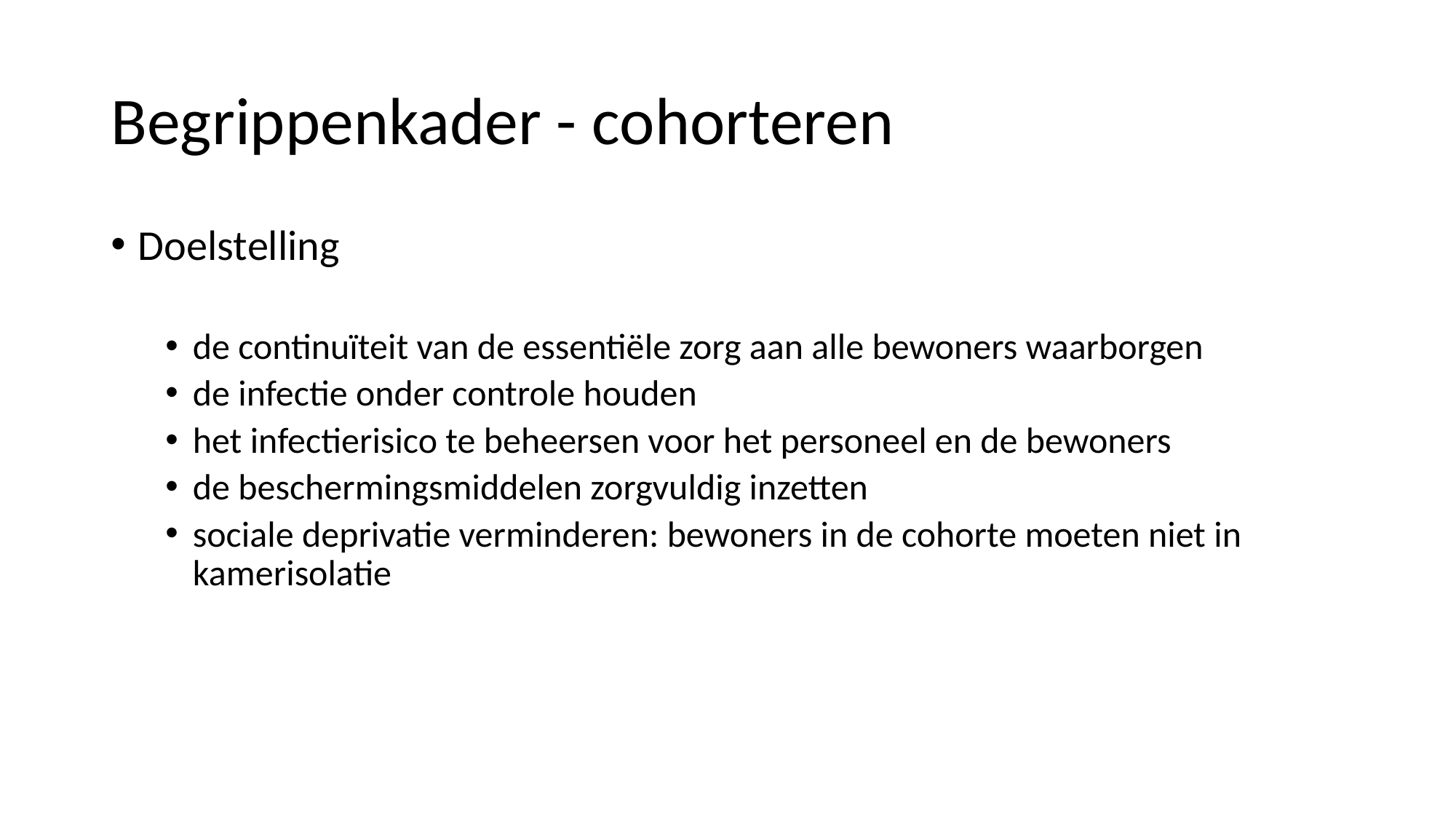

# Begrippenkader - cohorteren
Doelstelling
de continuïteit van de essentiële zorg aan alle bewoners waarborgen
de infectie onder controle houden
het infectierisico te beheersen voor het personeel en de bewoners
de beschermingsmiddelen zorgvuldig inzetten
sociale deprivatie verminderen: bewoners in de cohorte moeten niet in kamerisolatie